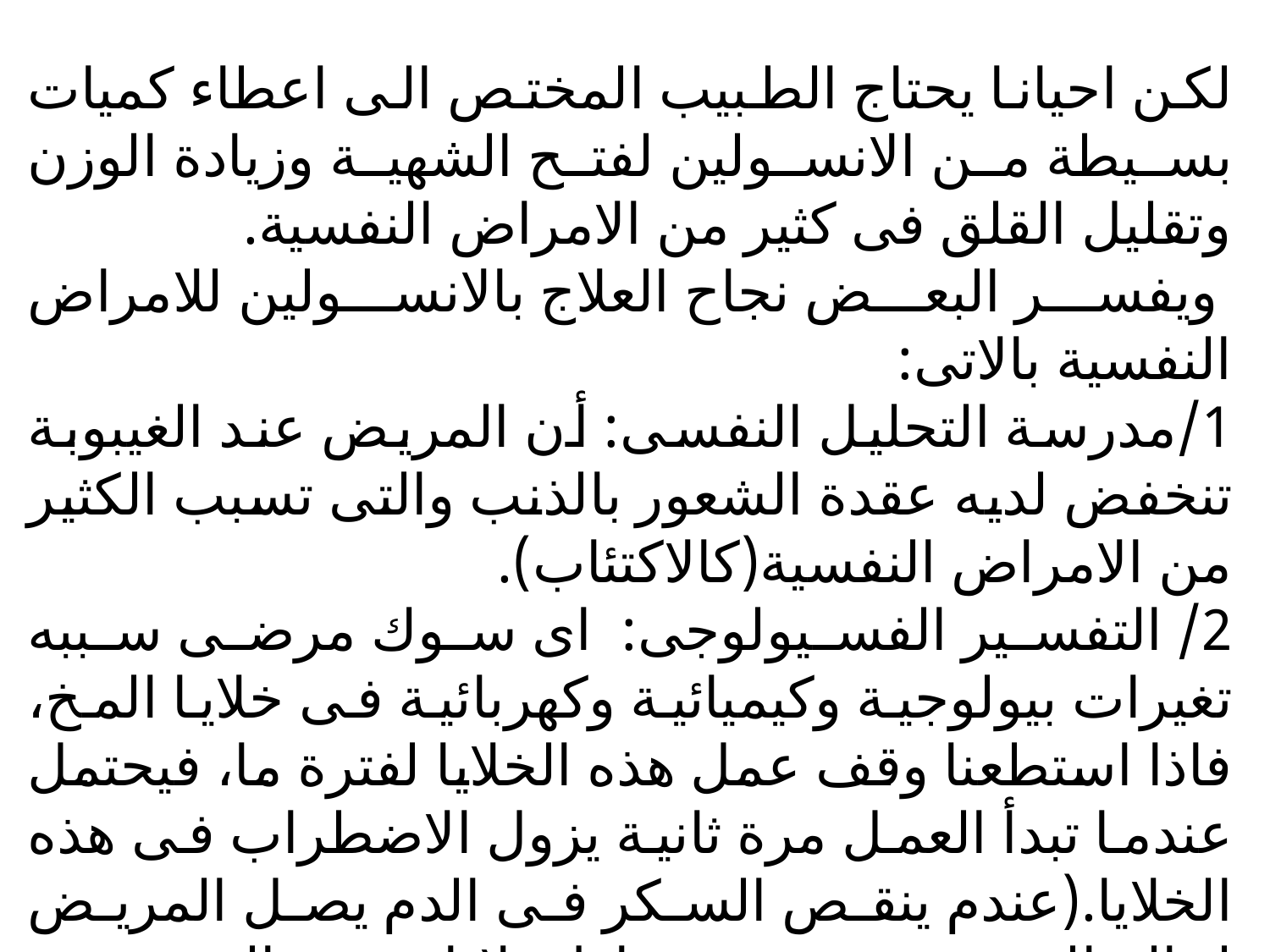

لكن احيانا يحتاج الطبيب المختص الى اعطاء كميات بسيطة من الانسولين لفتح الشهية وزيادة الوزن وتقليل القلق فى كثير من الامراض النفسية.
 ويفسر البعض نجاح العلاج بالانسولين للامراض النفسية بالاتى:
1/مدرسة التحليل النفسى: أن المريض عند الغيبوبة تنخفض لديه عقدة الشعور بالذنب والتى تسبب الكثير من الامراض النفسية(كالاكتئاب).
2/ التفسير الفسيولوجى:  اى سوك مرضى سببه تغيرات بيولوجية وكيميائية وكهربائية فى خلايا المخ، فاذا استطعنا وقف عمل هذه الخلايا لفترة ما، فيحتمل عندما تبدأ العمل مرة ثانية يزول الاضطراب فى هذه الخلايا.(عندم ينقص السكر فى الدم يصل المريض لحالة الغيبوبة، فيتوقف نشاط خلايا قشرة المخ، وعند حقنه مرة ثانيةبالجلكوز وتبدأ هذه الخلايا فى السلوك السوى.